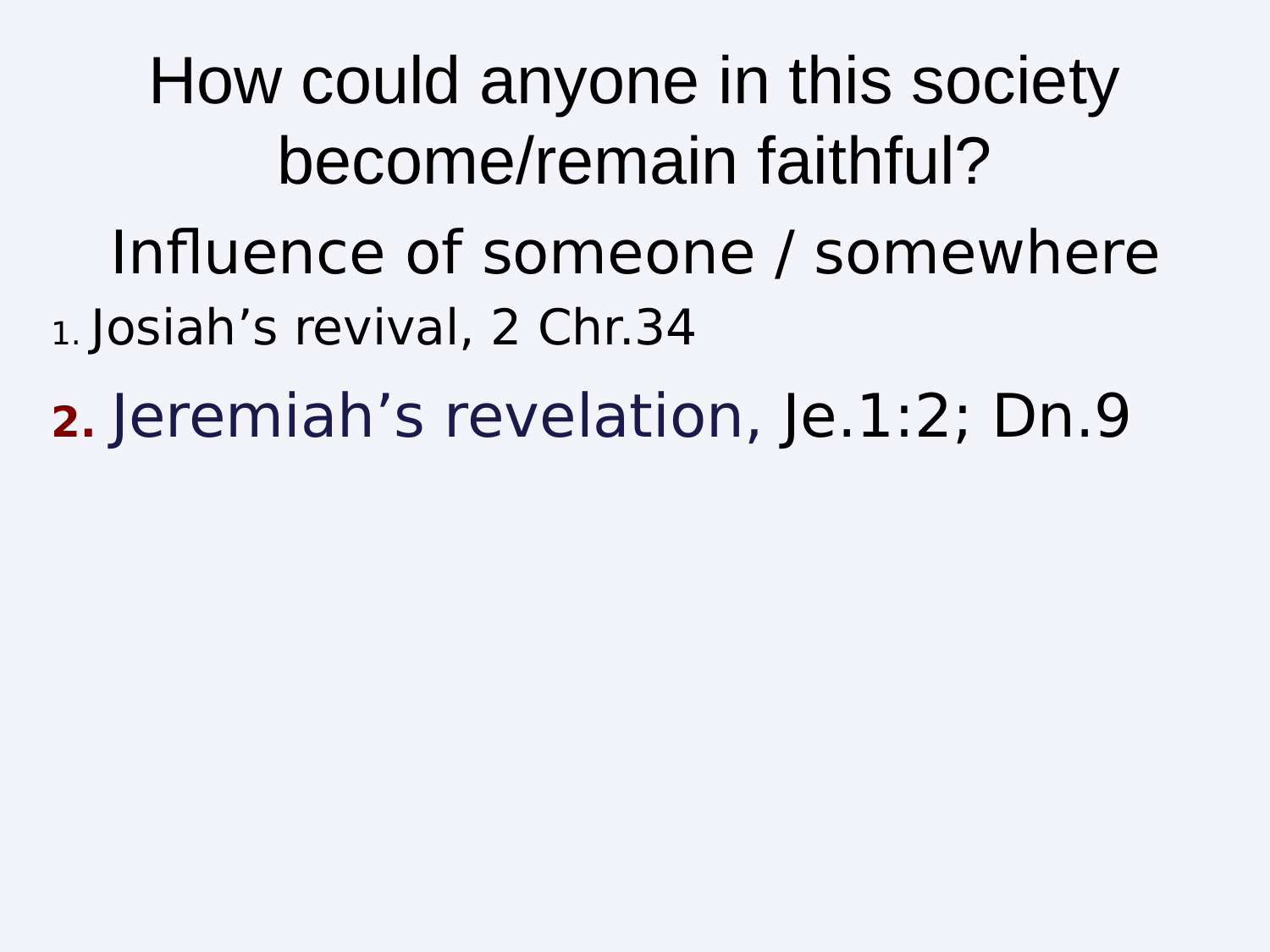

# How could anyone in this society become/remain faithful?
Influence of someone / somewhere
1. Josiah’s revival, 2 Chr.34
2. Jeremiah’s revelation, Je.1:2; Dn.9